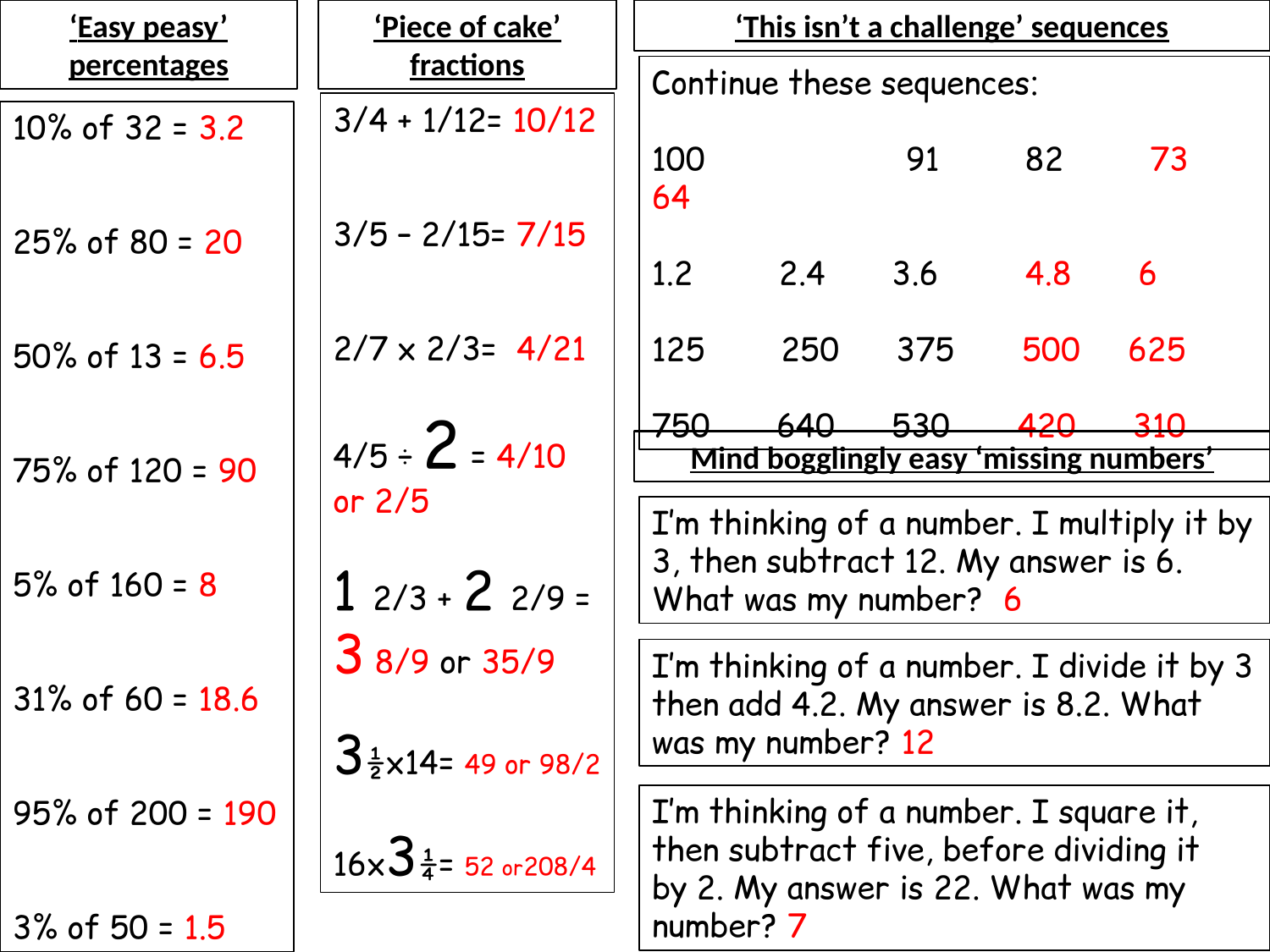

‘Easy peasy’ percentages
‘Piece of cake’ fractions
‘This isn’t a challenge’ sequences
Continue these sequences:

100		91         82         73       64

1.2         2.4       3.6         4.8       6

125        250      375       500     625

750       640      530       420      310
3/4 + 1/12= 10/12

3/5 – 2/15= 7/15

2/7 x 2/3=  4/21

4/5 ÷ 2 = 4/10 or 2/5

1 2/3 + 2 2/9 = 3 8/9 or 35/9

3½x14= 49 or 98/2

16x3¼= 52 or208/4
10% of 32 = 3.2

25% of 80 = 20

50% of 13 = 6.5

75% of 120 = 90

5% of 160 = 8

31% of 60 = 18.6

95% of 200 = 190

3% of 50 = 1.5
Mind bogglingly easy ‘missing numbers’
I’m thinking of a number. I multiply it by
3, then subtract 12. My answer is 6.
What was my number?  6
I’m thinking of a number. I divide it by 3
then add 4.2. My answer is 8.2. What
was my number? 12
I’m thinking of a number. I square it,
then subtract five, before dividing it
by 2. My answer is 22. What was my
number? 7